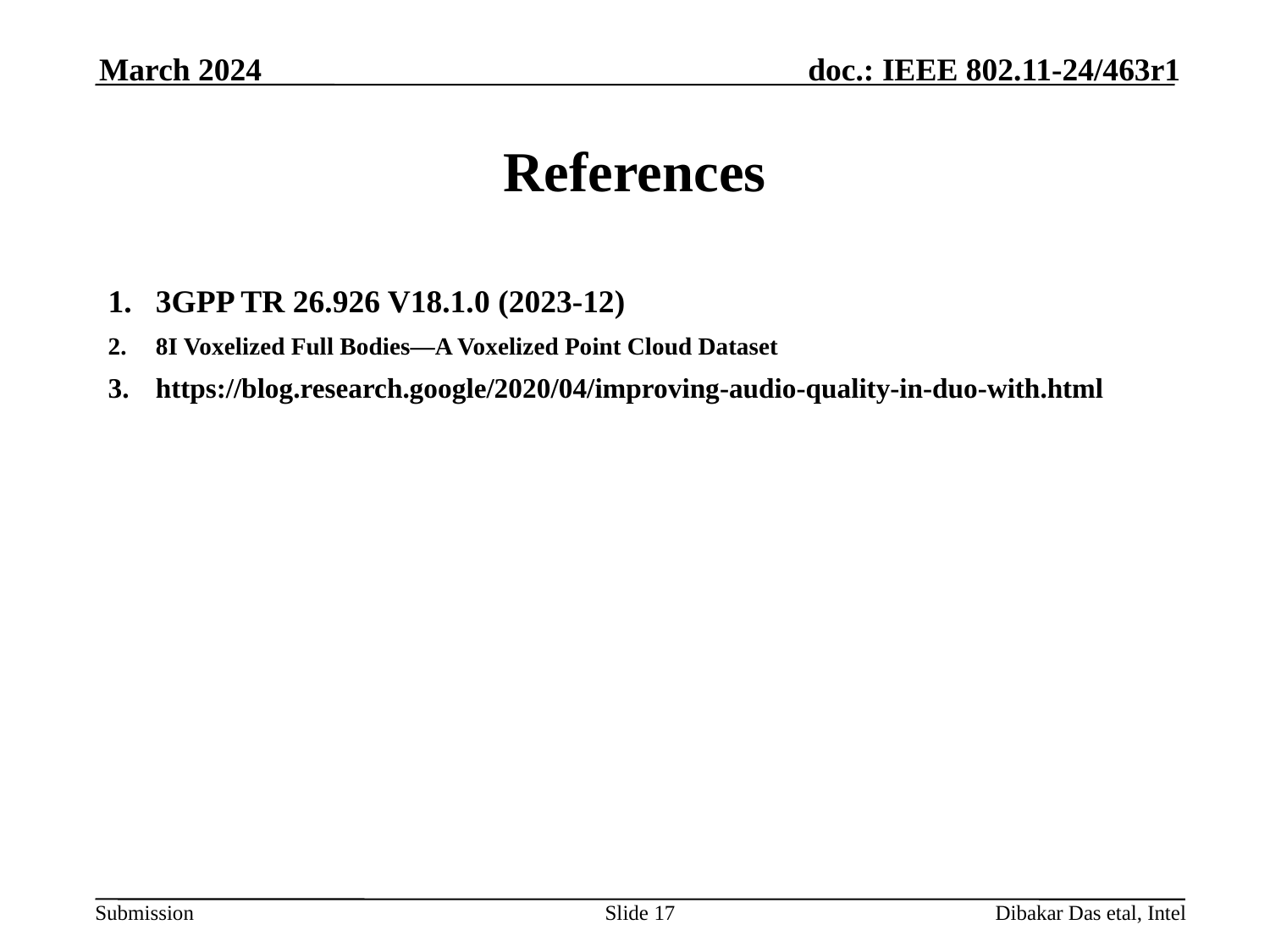

March 2024
# References
3GPP TR 26.926 V18.1.0 (2023-12)
8I Voxelized Full Bodies—A Voxelized Point Cloud Dataset
https://blog.research.google/2020/04/improving-audio-quality-in-duo-with.html
Slide 17
Dibakar Das etal, Intel